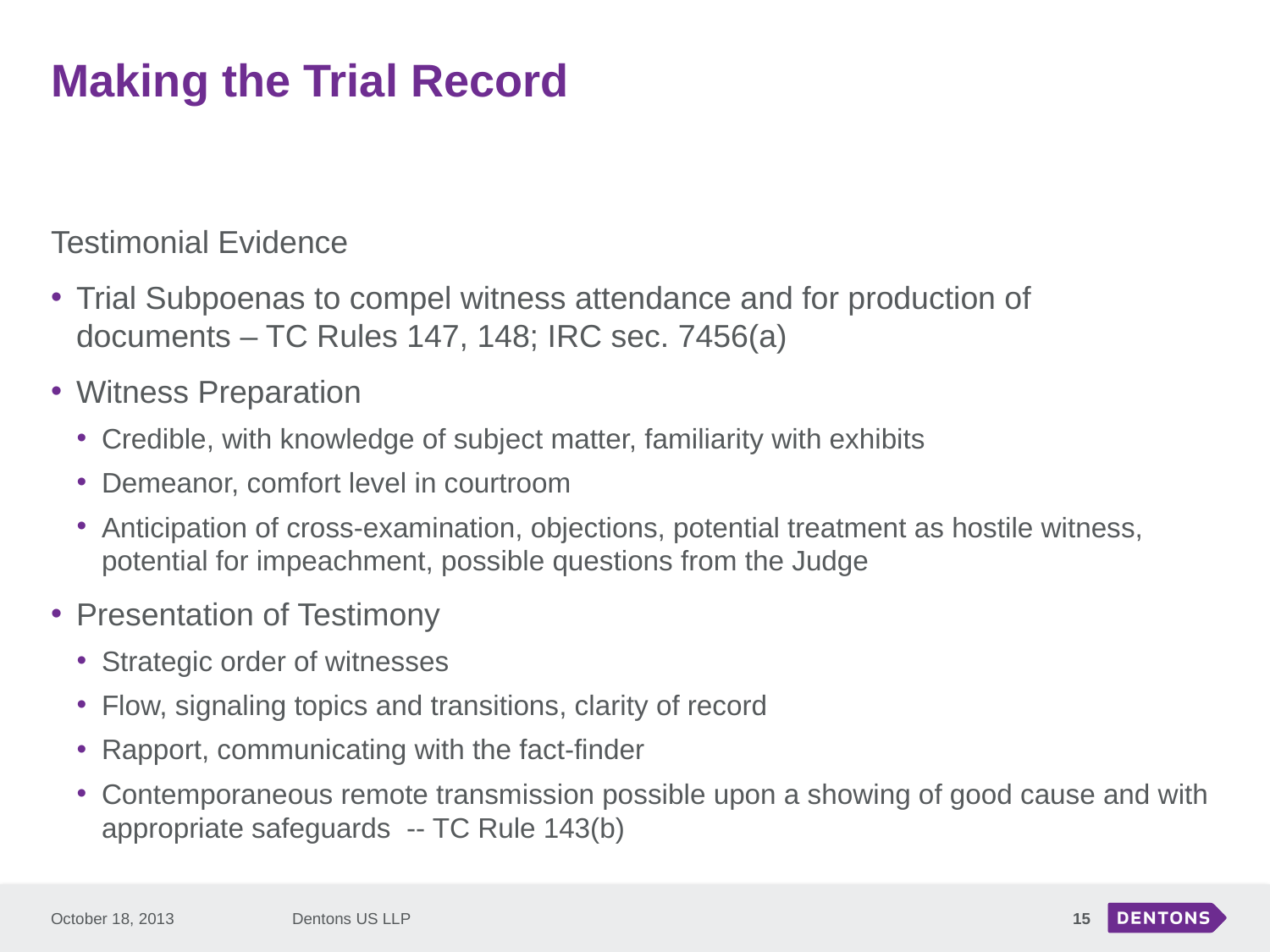

# Making the Trial Record
Testimonial Evidence
Trial Subpoenas to compel witness attendance and for production of
documents – TC Rules 147, 148; IRC sec. 7456(a)
Witness Preparation
Credible, with knowledge of subject matter, familiarity with exhibits
Demeanor, comfort level in courtroom
Anticipation of cross-examination, objections, potential treatment as hostile witness, potential for impeachment, possible questions from the Judge
Presentation of Testimony
Strategic order of witnesses
Flow, signaling topics and transitions, clarity of record
Rapport, communicating with the fact-finder
Contemporaneous remote transmission possible upon a showing of good cause and with appropriate safeguards  -- TC Rule 143(b)
October 18, 2013
Dentons US LLP
15